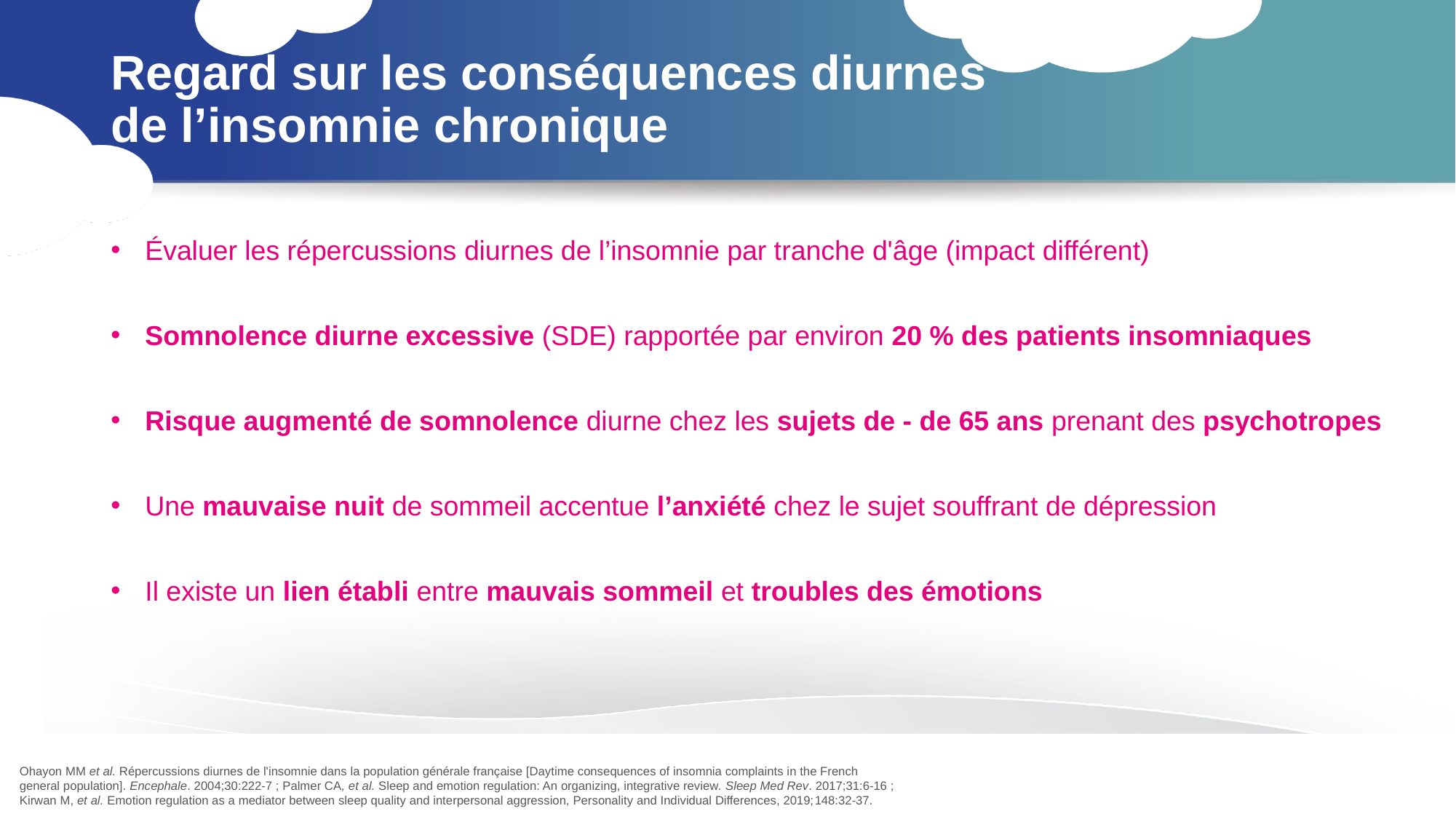

# Regard sur les conséquences diurnes de l’insomnie chronique
Évaluer les répercussions diurnes de l’insomnie par tranche d'âge (impact différent)

Somnolence diurne excessive (SDE) rapportée par environ 20 % des patients insomniaques

Risque augmenté de somnolence diurne chez les sujets de - de 65 ans prenant des psychotropes

Une mauvaise nuit de sommeil accentue l’anxiété chez le sujet souffrant de dépression

Il existe un lien établi entre mauvais sommeil et troubles des émotions

Ohayon MM et al. Répercussions diurnes de l'insomnie dans la population générale française [Daytime consequences of insomnia complaints in the French general population]. Encephale. 2004;30:222-7 ; Palmer CA, et al. Sleep and emotion regulation: An organizing, integrative review. Sleep Med Rev. 2017;31:6-16 ; Kirwan M, et al. Emotion regulation as a mediator between sleep quality and interpersonal aggression, Personality and Individual Differences, 2019;148:32-37.